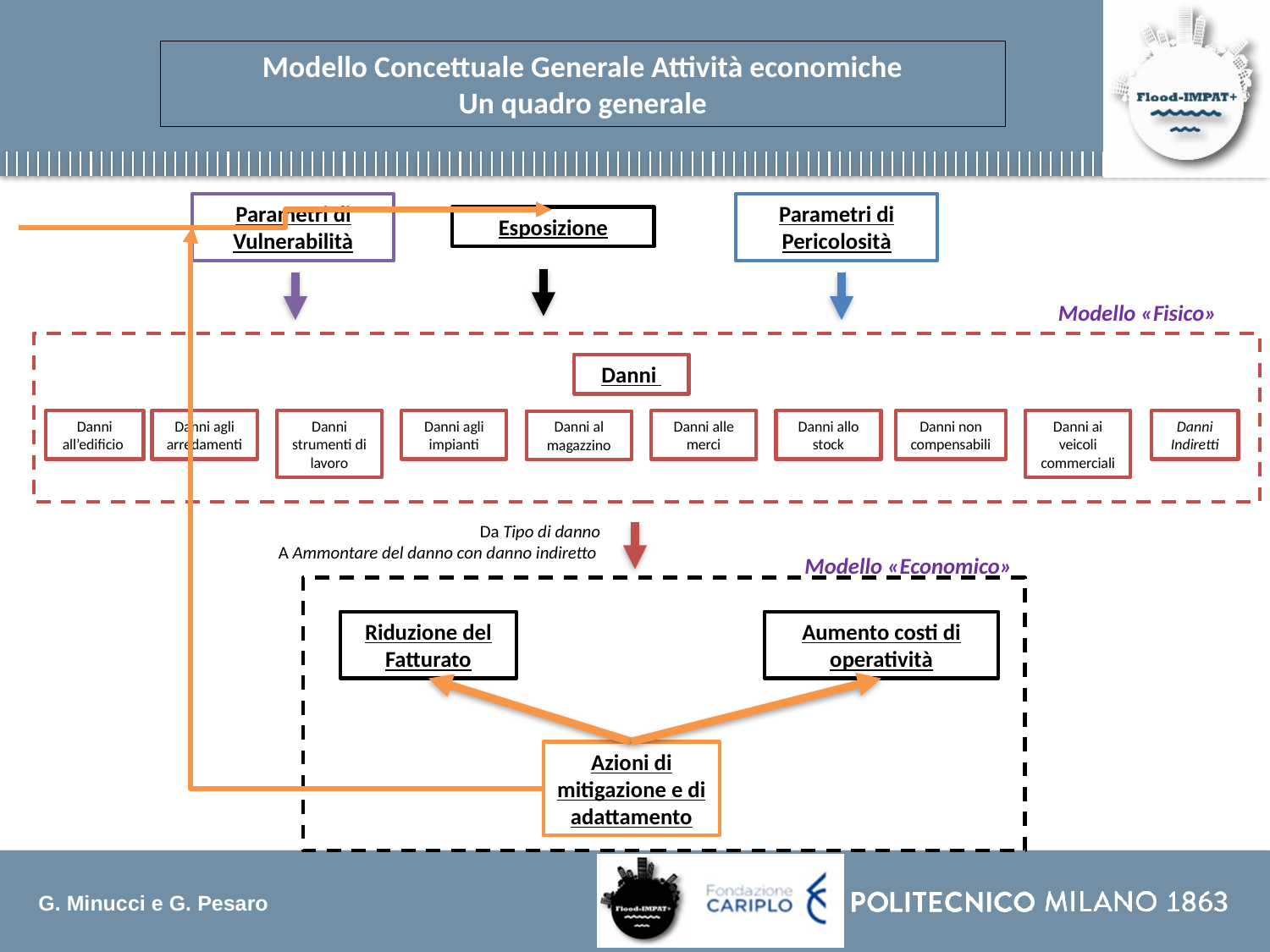

Modello Concettuale Generale Attività economiche
Un quadro generale
Parametri di Pericolosità
Parametri di Vulnerabilità
Esposizione
Modello «Fisico»

Danni
Danni agli impianti
Danni alle merci
Danni allo stock
Danni non compensabili
Danni ai veicoli commerciali
Danni agli arredamenti
Danni strumenti di lavoro
Danni Indiretti
Danni all’edificio
Danni al magazzino
Da Tipo di danno
A Ammontare del danno con danno indiretto
Modello «Economico»

Riduzione del Fatturato
Aumento costi di operatività
Azioni di mitigazione e di adattamento